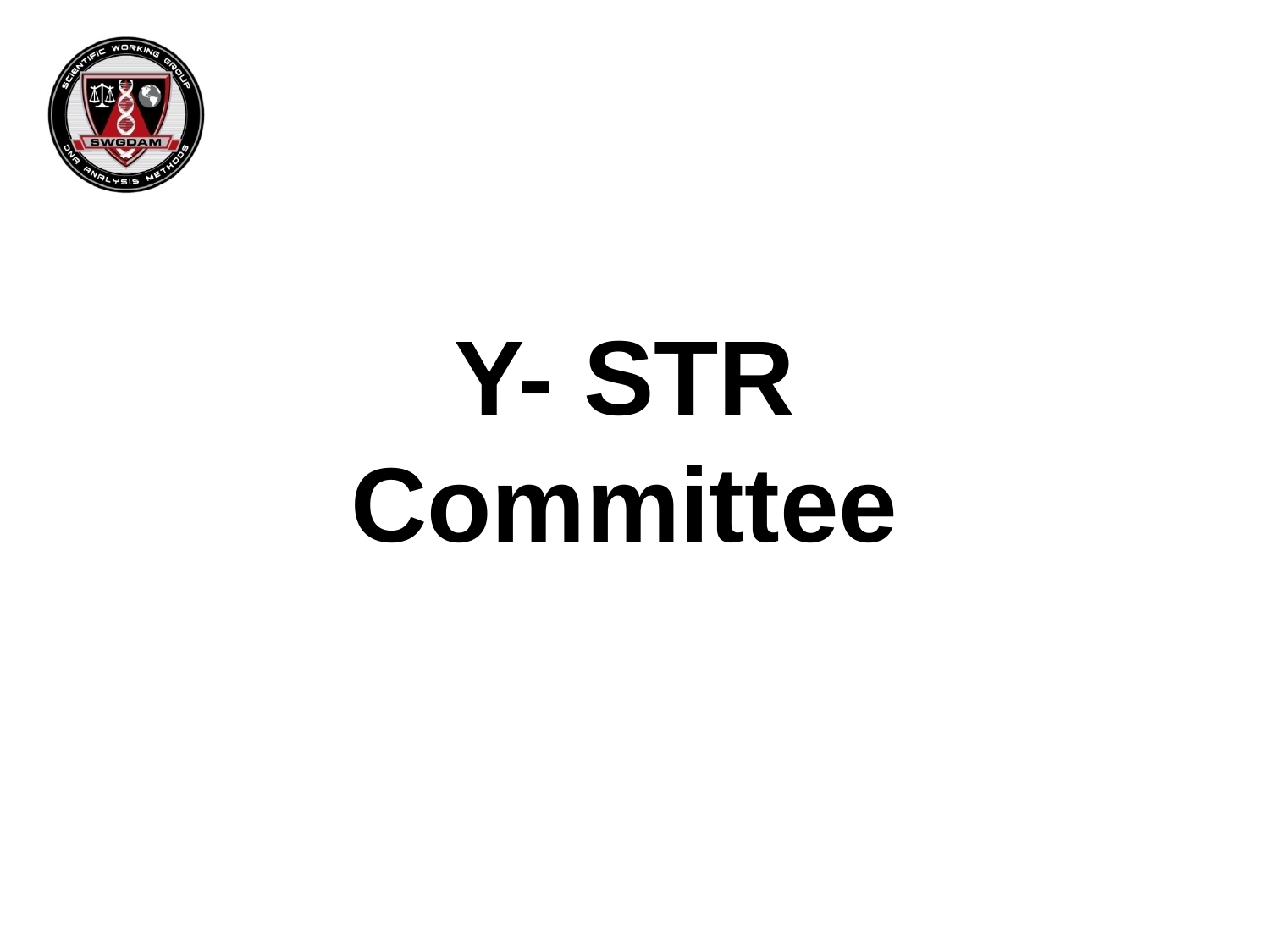

Y- STR Committee
Autosomal STR Interpretation Committee